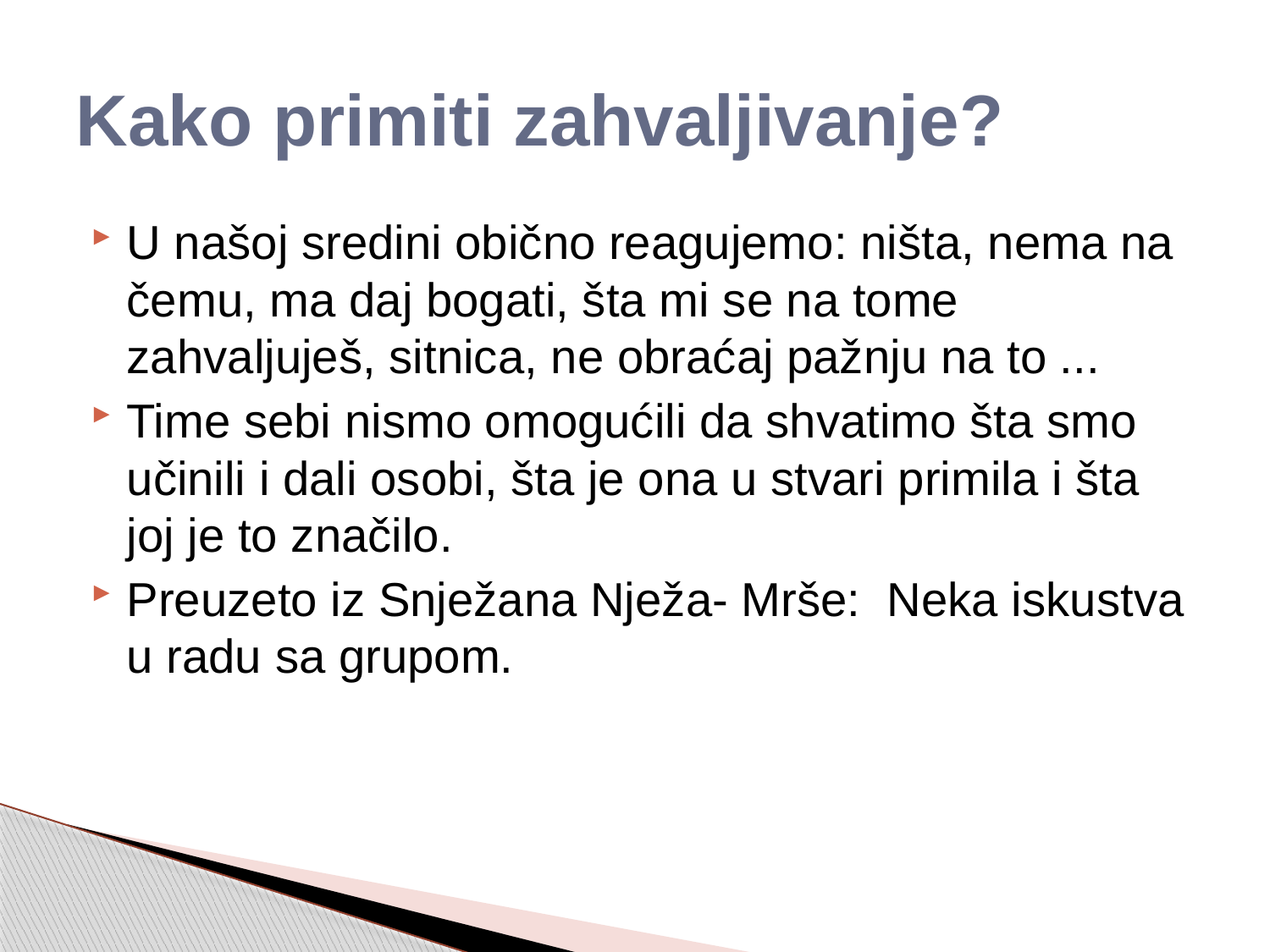

# Kako primiti zahvaljivanje?
U našoj sredini obično reagujemo: ništa, nema na čemu, ma daj bogati, šta mi se na tome zahvaljuješ, sitnica, ne obraćaj pažnju na to ...
Time sebi nismo omogućili da shvatimo šta smo učinili i dali osobi, šta je ona u stvari primila i šta joj je to značilo.
Preuzeto iz Snježana Nježa- Mrše:  Neka iskustva u radu sa grupom.